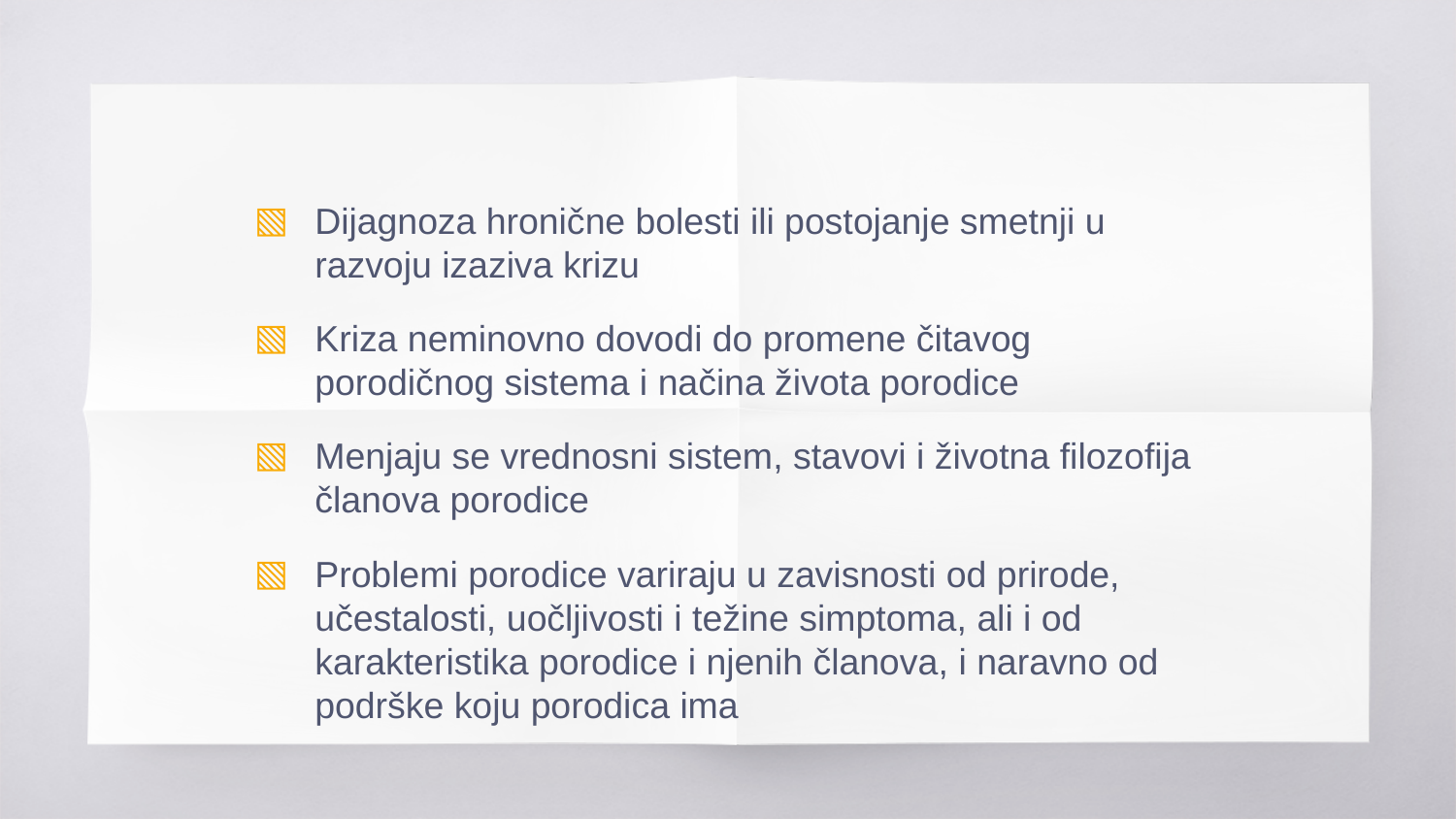

Dijagnoza hronične bolesti ili postojanje smetnji u razvoju izaziva krizu
Kriza neminovno dovodi do promene čitavog porodičnog sistema i načina života porodice
Menjaju se vrednosni sistem, stavovi i životna filozofija članova porodice
Problemi porodice variraju u zavisnosti od prirode, učestalosti, uočljivosti i težine simptoma, ali i od karakteristika porodice i njenih članova, i naravno od podrške koju porodica ima